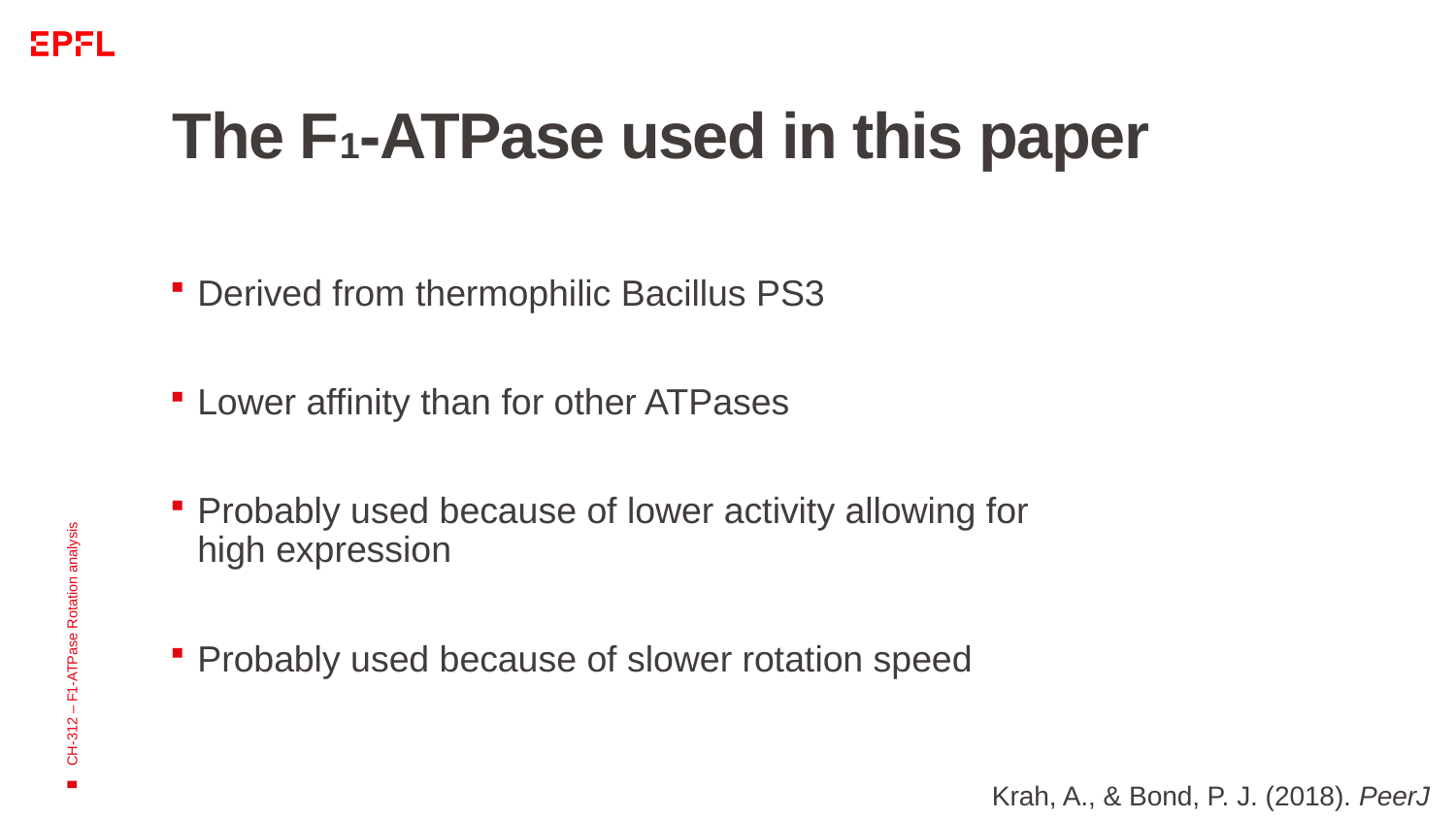

# The F1-ATPase used in this paper
Derived from thermophilic Bacillus PS3

Lower affinity than for other ATPases

Probably used because of lower activity allowing for high expression

Probably used because of slower rotation speed

CH-312 – F1-ATPase Rotation analysis
Krah, A., & Bond, P. J. (2018). PeerJ